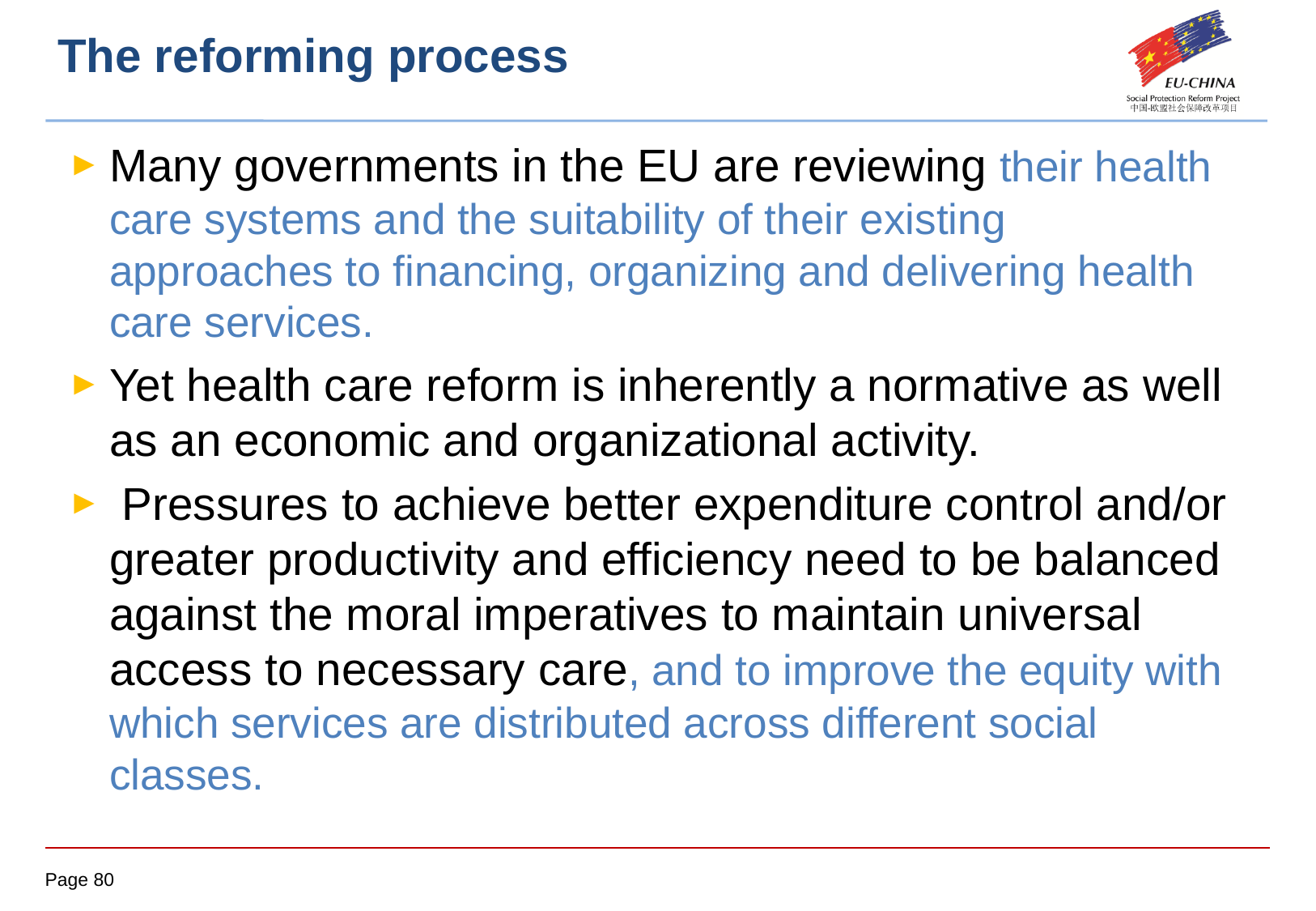

# The reforming process
Many governments in the EU are reviewing their health care systems and the suitability of their existing approaches to financing, organizing and delivering health care services.
Yet health care reform is inherently a normative as well as an economic and organizational activity.
 Pressures to achieve better expenditure control and/or greater productivity and efficiency need to be balanced against the moral imperatives to maintain universal access to necessary care, and to improve the equity with which services are distributed across different social classes.